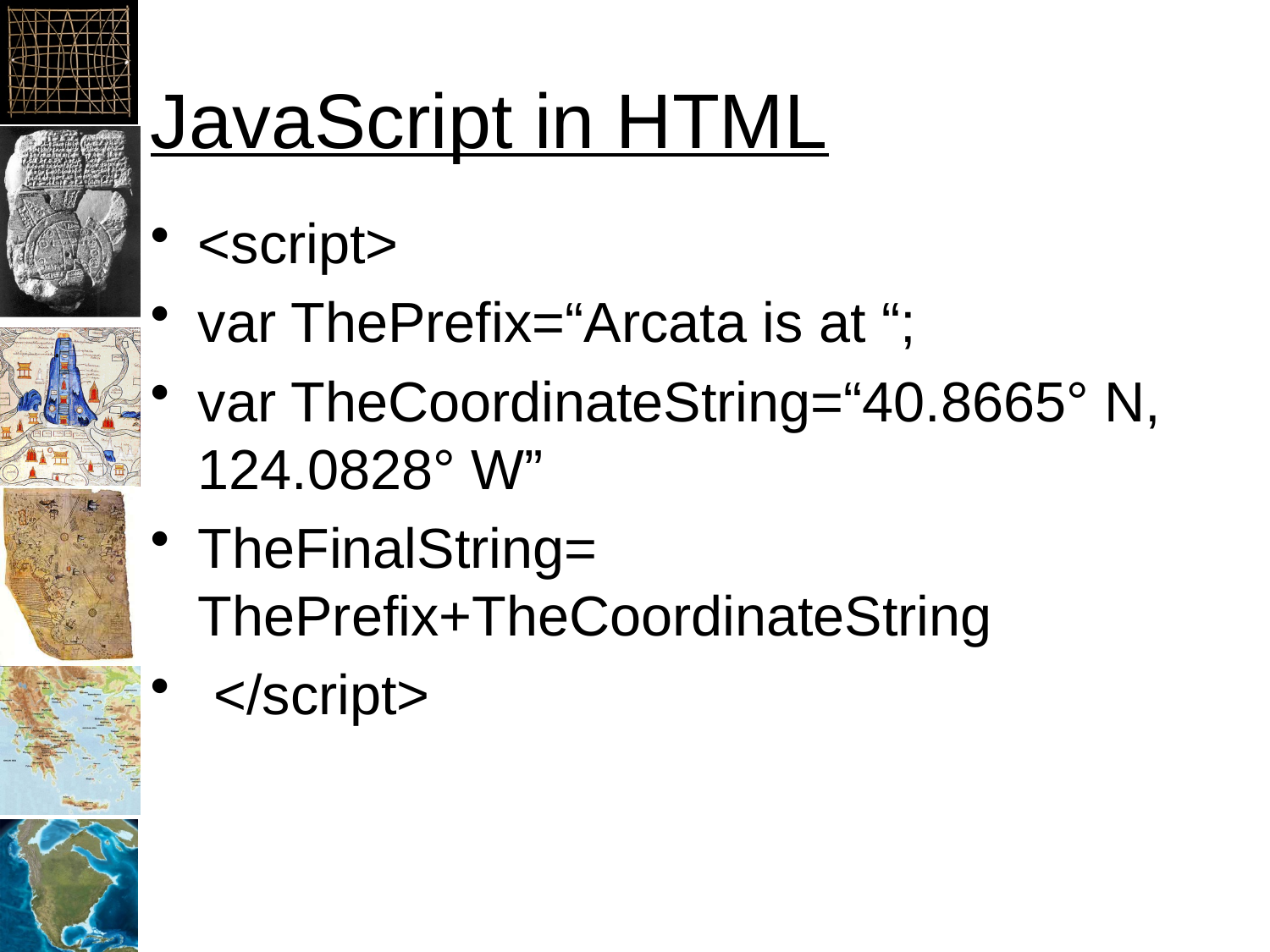

# JavaScript in HTML
<script>
var ThePrefix=“Arcata is at “;
var TheCoordinateString=“40.8665° N, 124.0828° W”
TheFinalString= ThePrefix+TheCoordinateString
 </script>